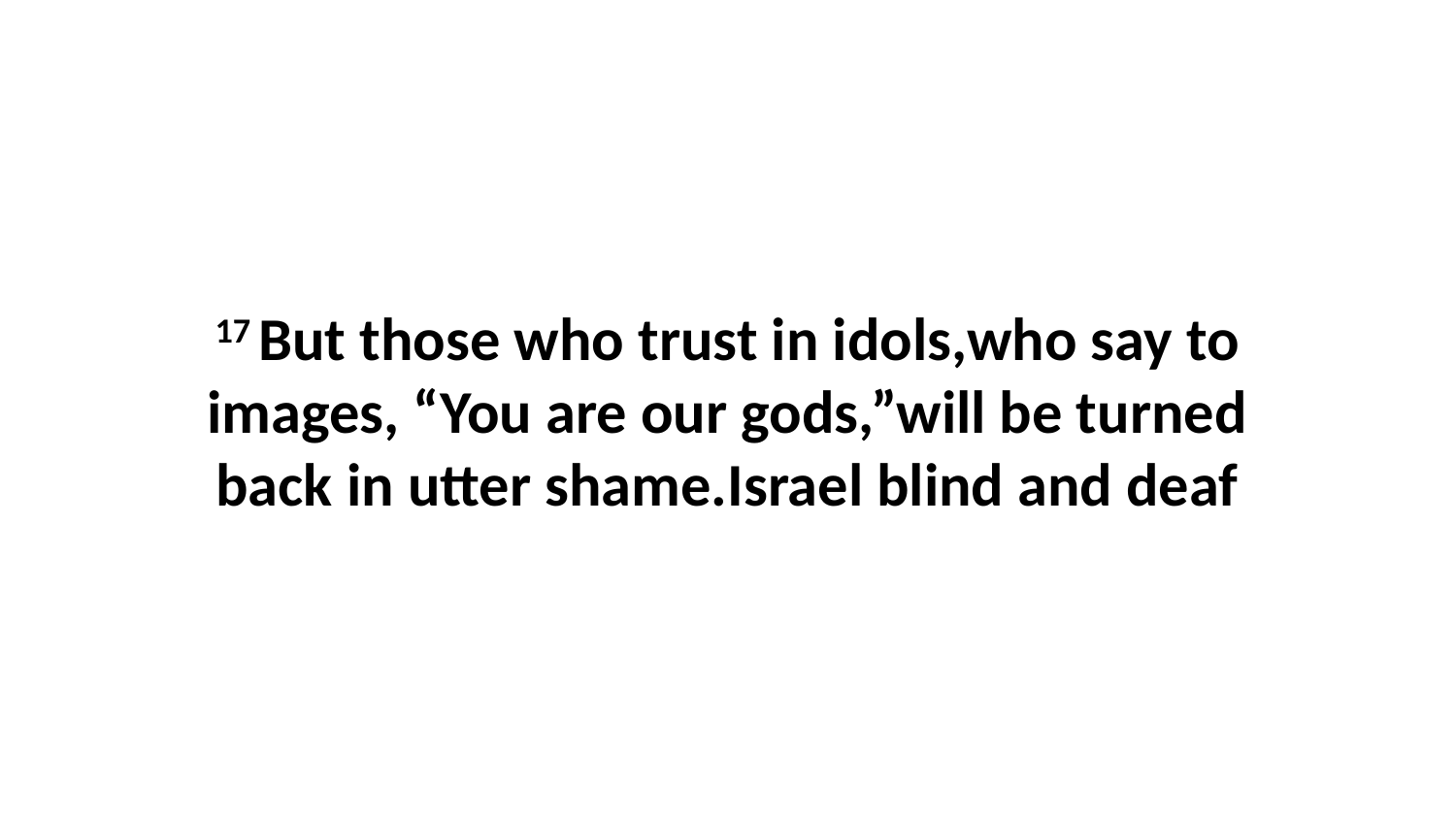

17 But those who trust in idols,who say to images, “You are our gods,”will be turned back in utter shame.Israel blind and deaf